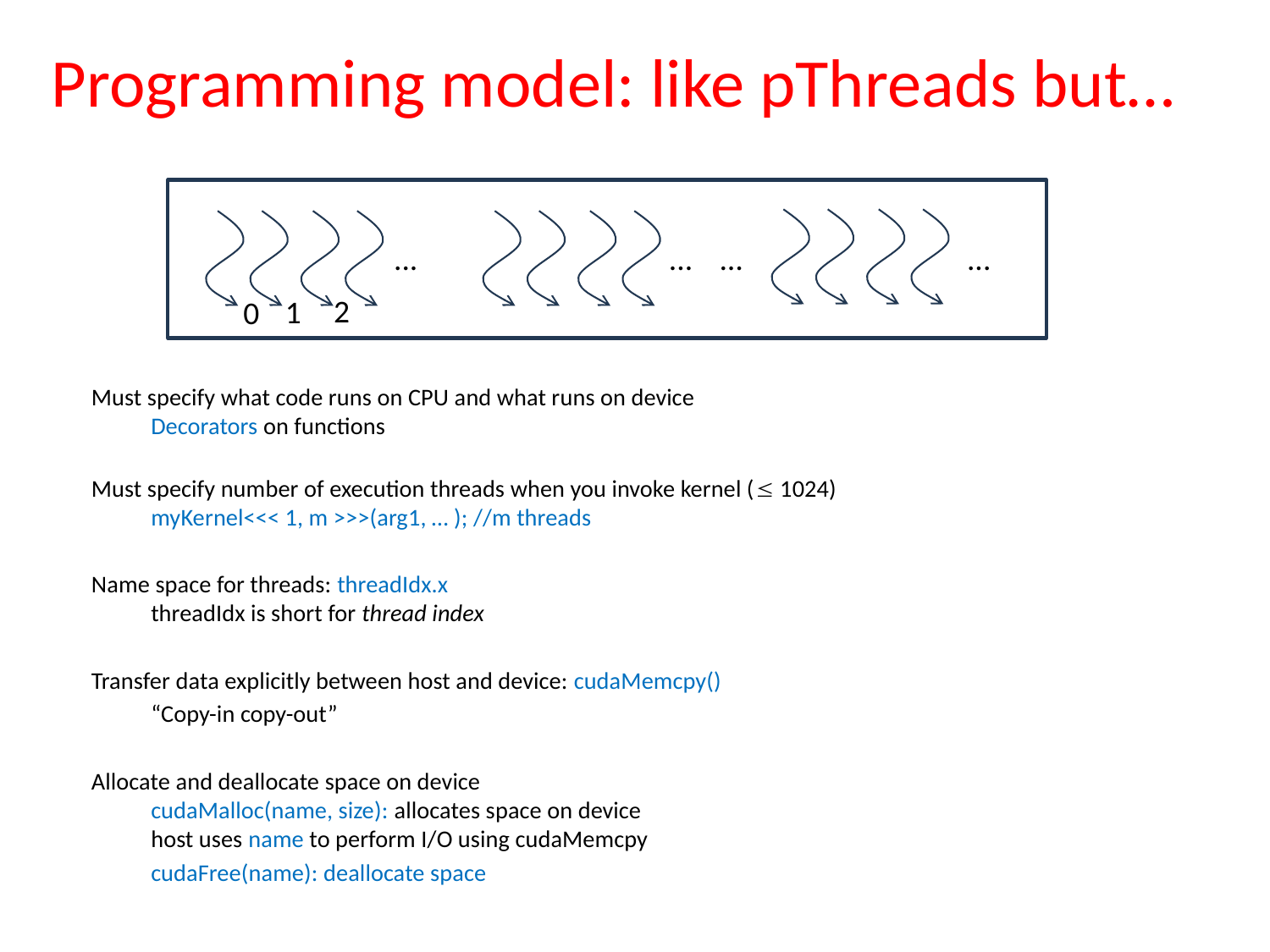

# Programming model: like pThreads but…

…
...
...
...
2
1
0
Must specify what code runs on CPU and what runs on device
	Decorators on functions
Must specify number of execution threads when you invoke kernel (≤ 1024)
	myKernel<<< 1, m >>>(arg1, … ); //m threads

Name space for threads: threadIdx.x
	threadIdx is short for thread index

Transfer data explicitly between host and device: cudaMemcpy()
	“Copy-in copy-out”

Allocate and deallocate space on device
	cudaMalloc(name, size): allocates space on device
		host uses name to perform I/O using cudaMemcpy
	cudaFree(name): deallocate space